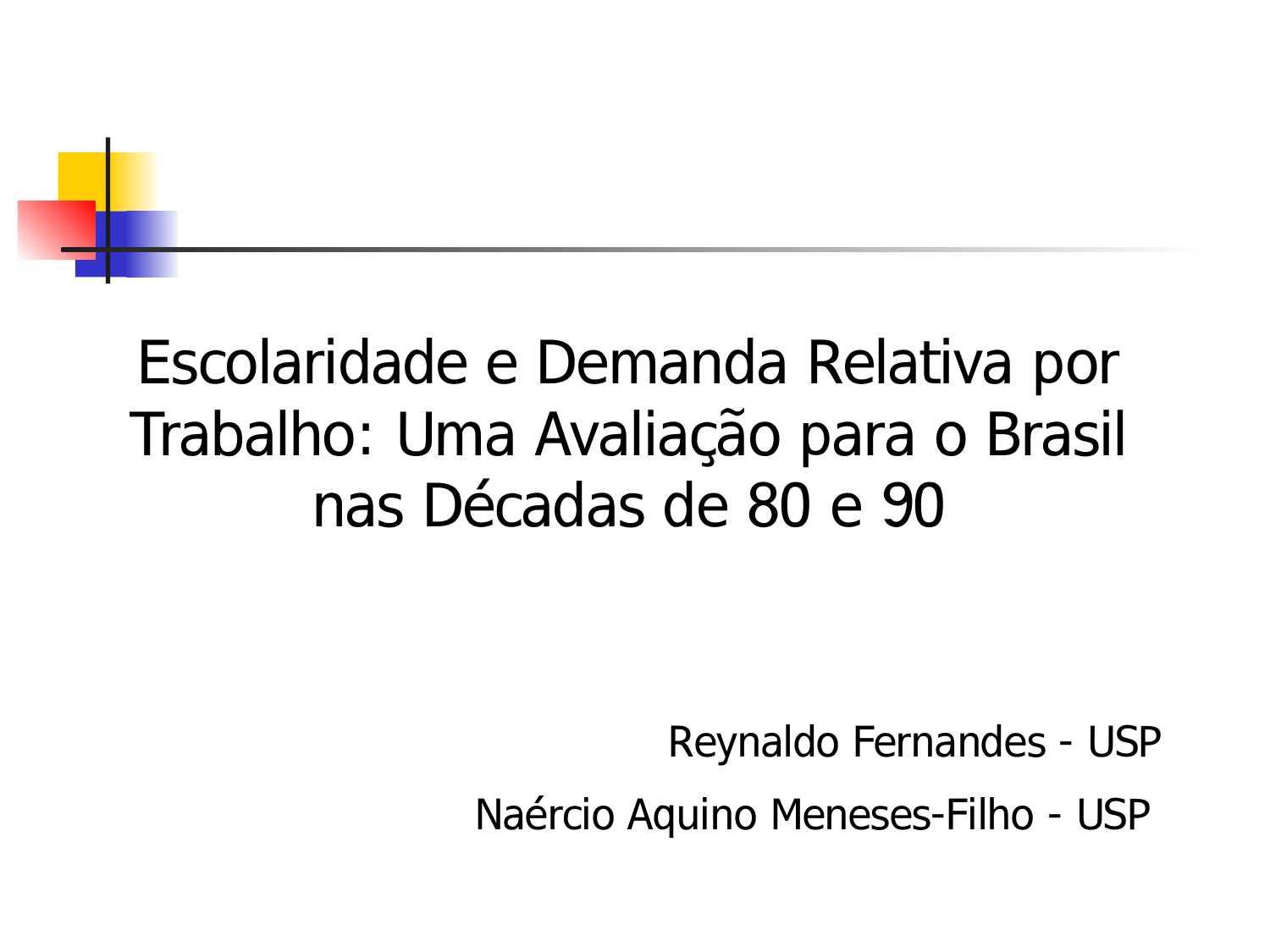

Escolaridade e Demanda Relativa por Trabalho: Uma Avaliação para o Brasil nas Décadas de 80 e 90

Reynaldo Fernandes - USP
Naércio Aquino Meneses-Filho - USP